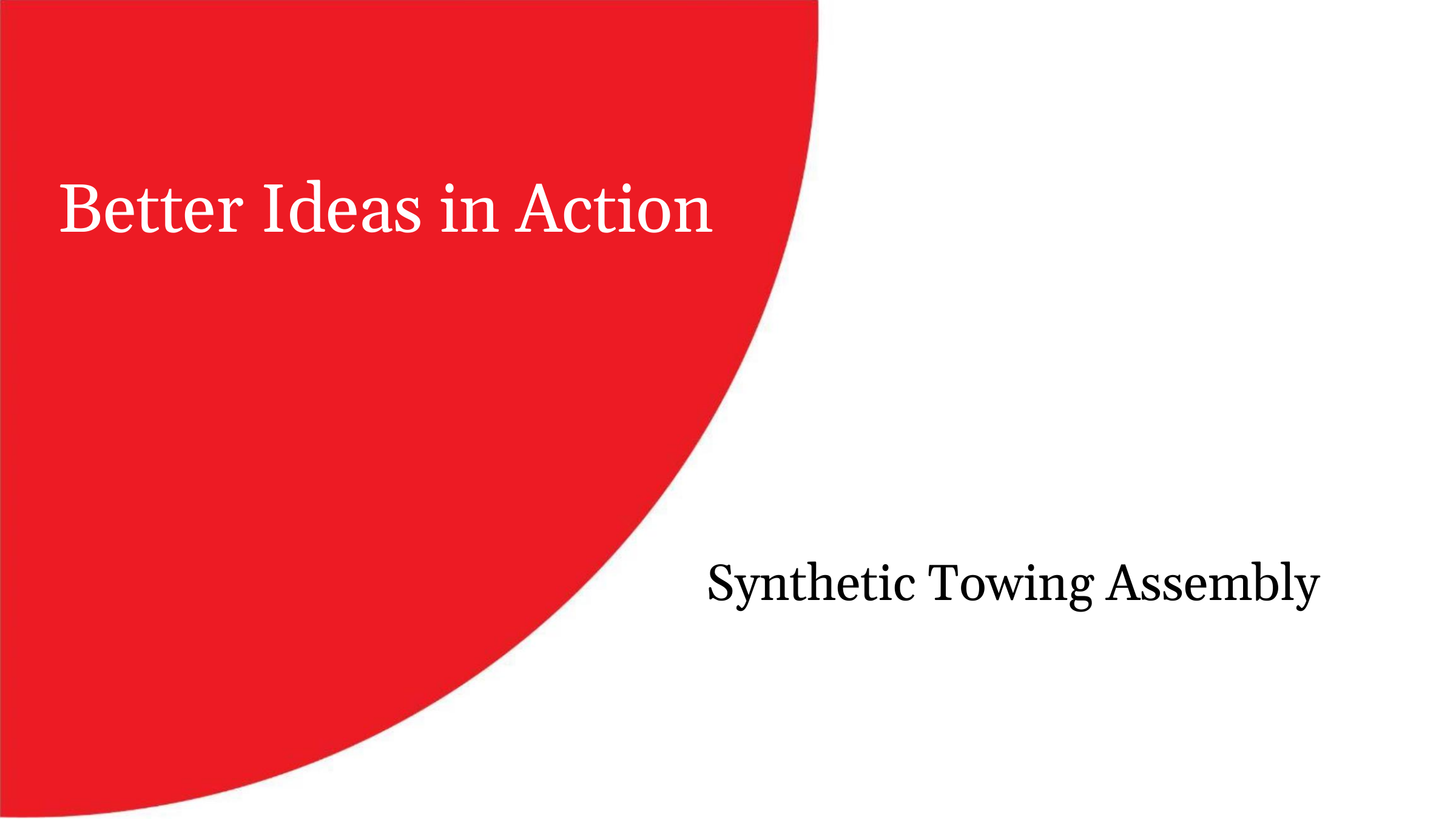

Better Ideas in Action

Synthetic Towing Assembly